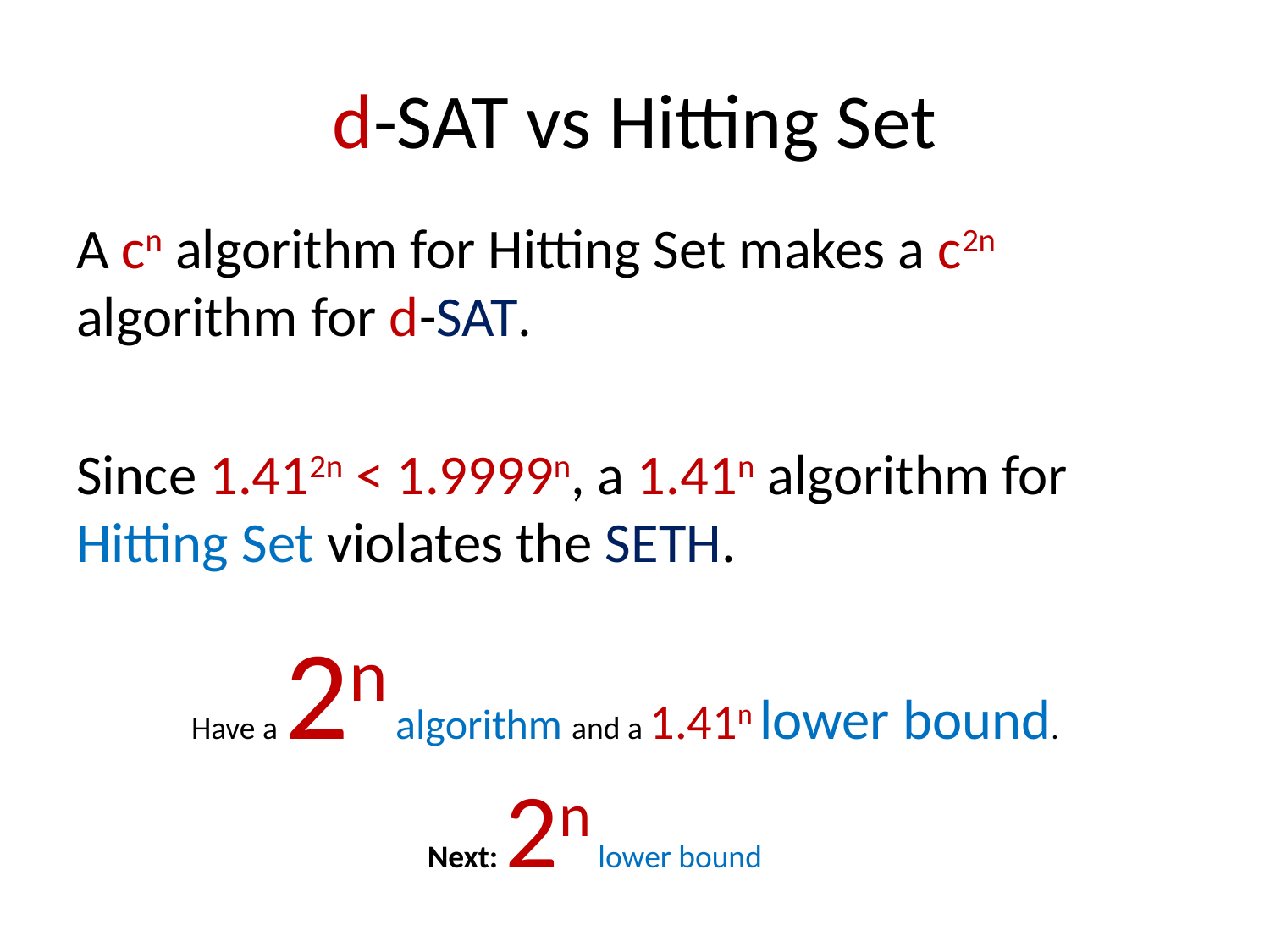

# d-SAT vs Hitting Set
A cn algorithm for Hitting Set makes a c2n algorithm for d-SAT.

Since 1.412n < 1.9999n, a 1.41n algorithm for Hitting Set violates the SETH.
Have a 2n algorithm and a 1.41n lower bound.
Next: 2n lower bound